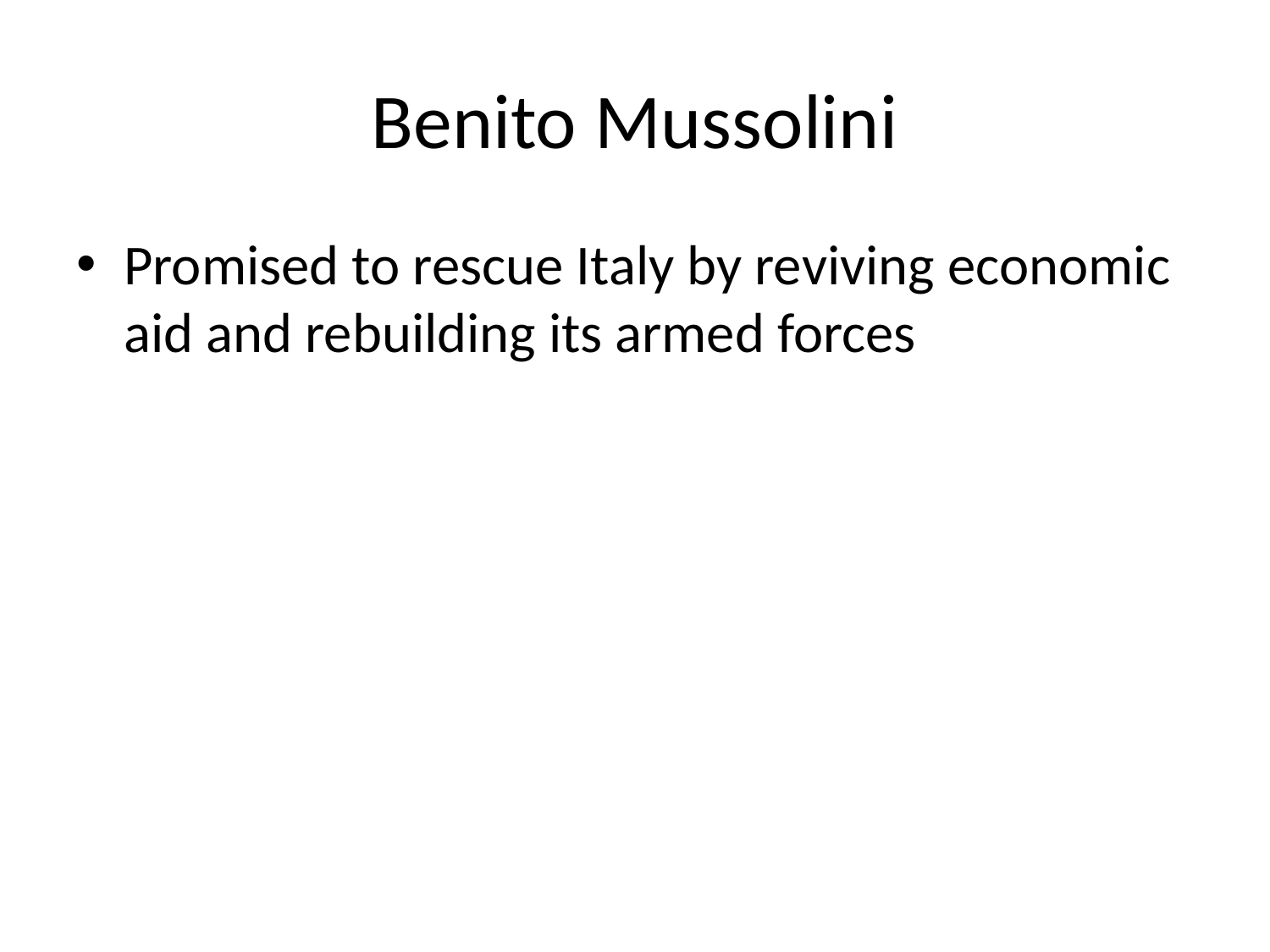

# Benito Mussolini
Promised to rescue Italy by reviving economic aid and rebuilding its armed forces